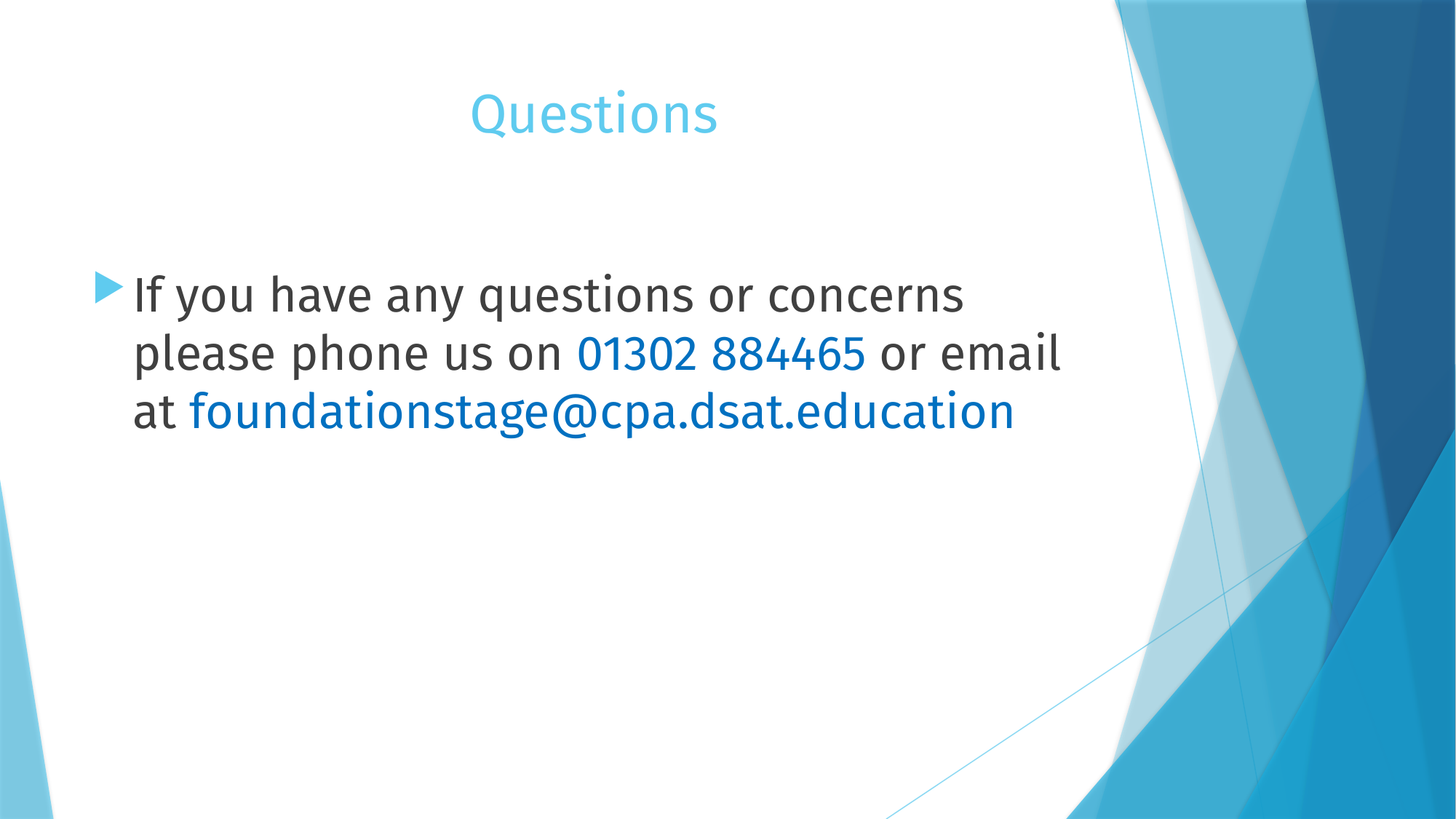

# Questions
If you have any questions or concerns please phone us on 01302 884465 or email at foundationstage@cpa.dsat.education